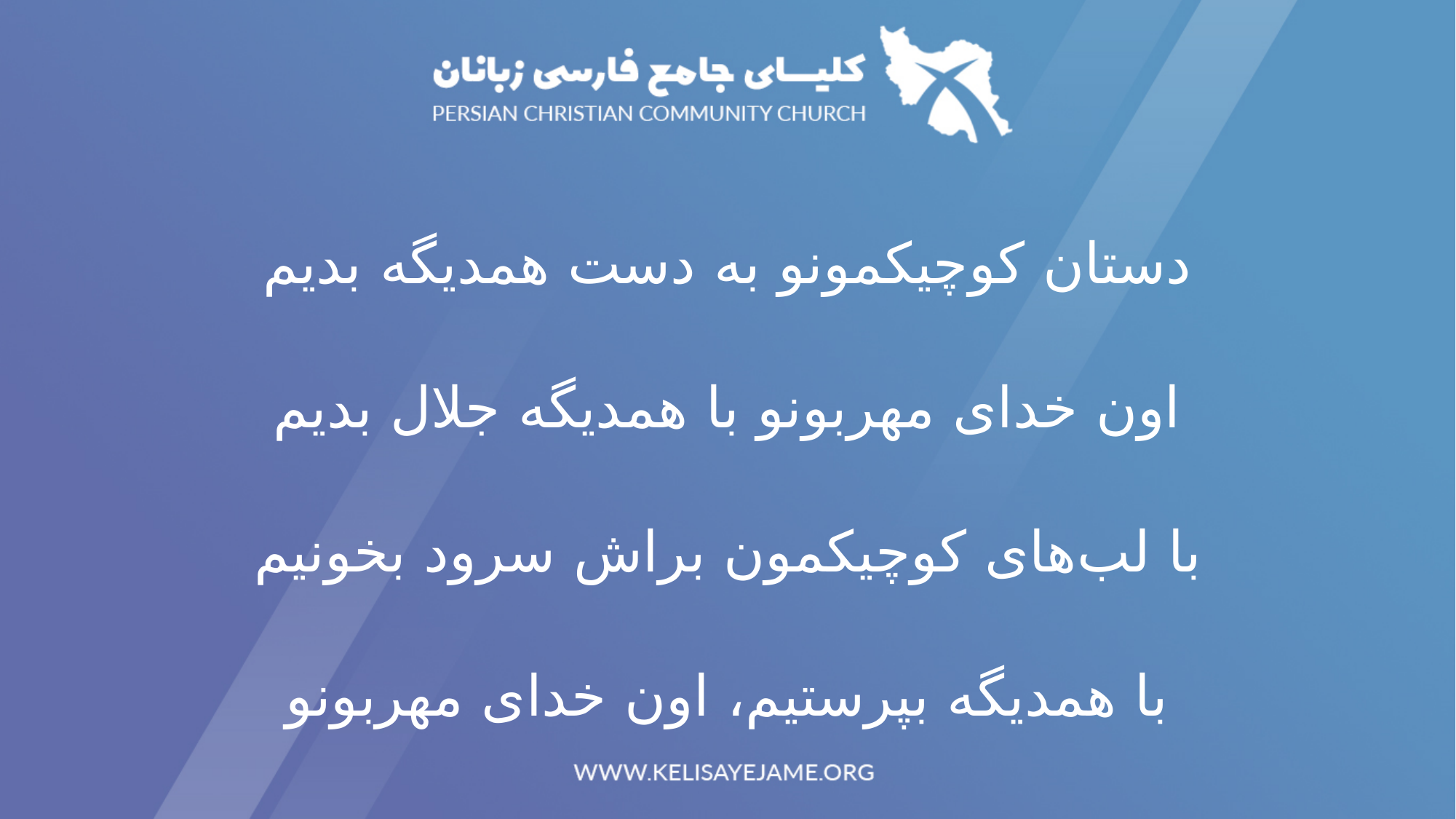

دستان کوچیکمونو به دست همدیگه بدیم
اون خدای مهربونو با همدیگه جلال بدیم
با لب‌های کوچیکمون براش سرود بخونیم
با همدیگه بپرستیم، اون خدای مهربونو